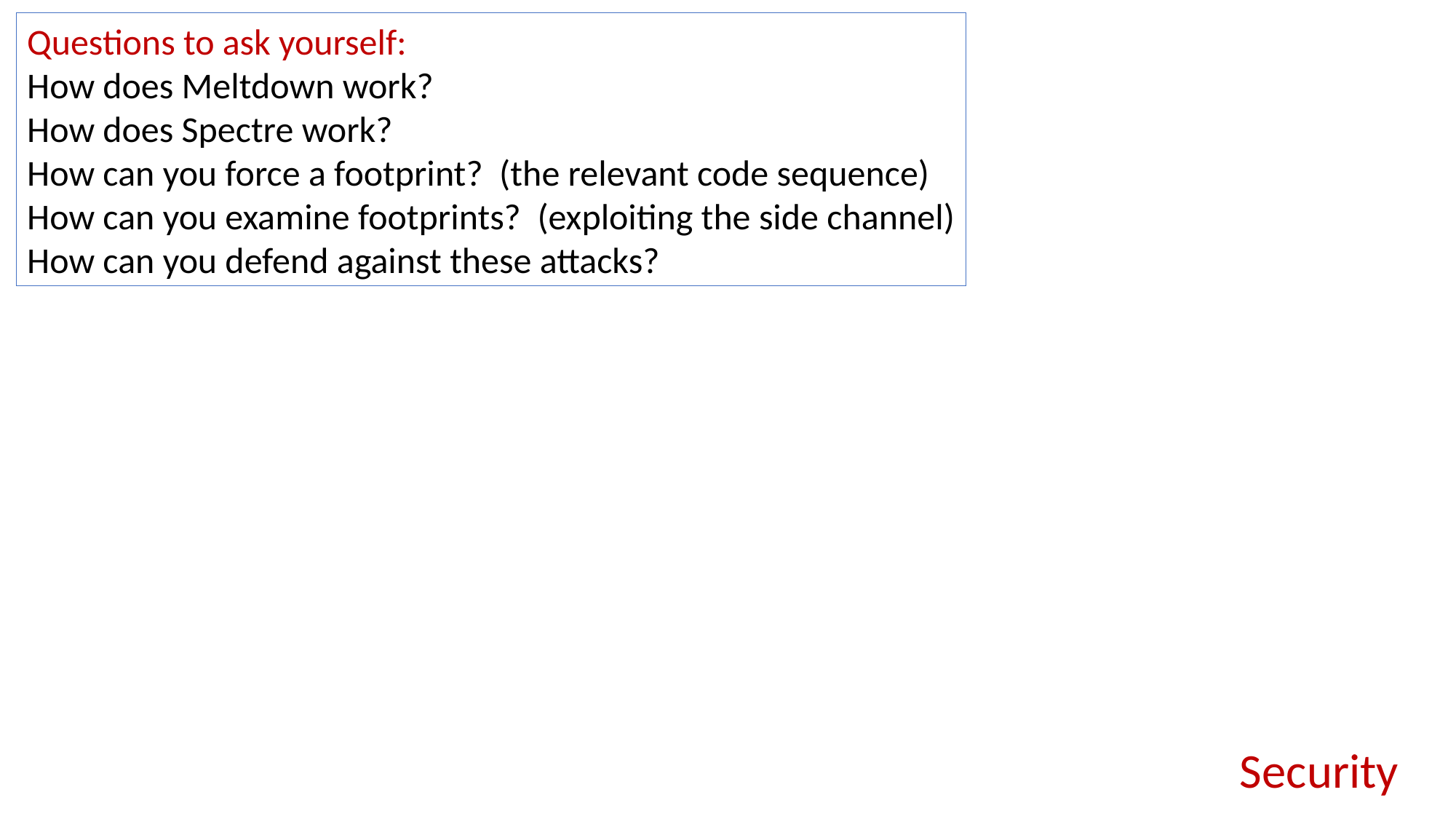

Questions to ask yourself:
How does Meltdown work?
How does Spectre work?
How can you force a footprint?  (the relevant code sequence)
How can you examine footprints?  (exploiting the side channel)
How can you defend against these attacks?
Security